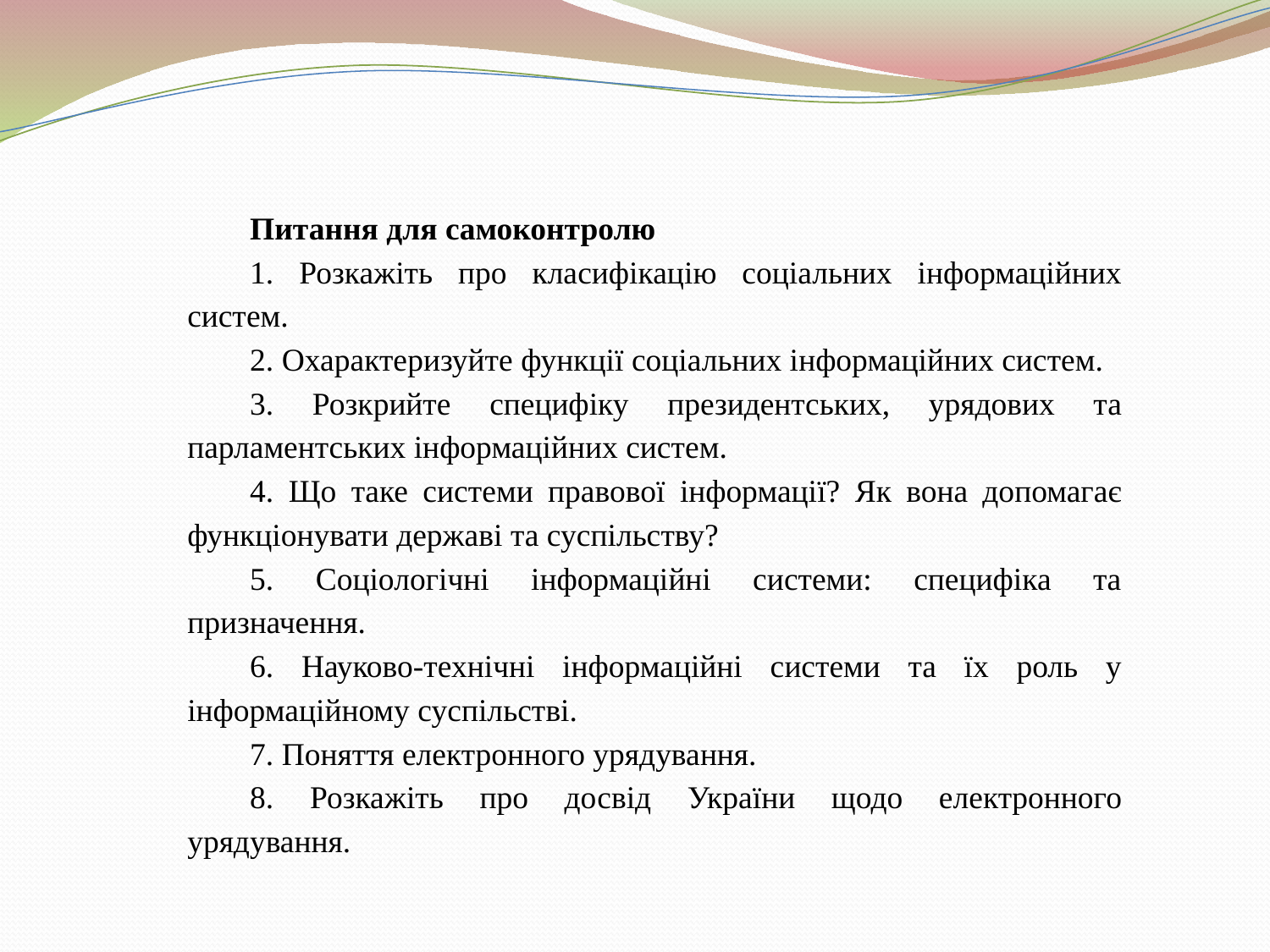

Питання для самоконтролю
1. Розкажіть про класифікацію соціальних інформаційних систем.
2. Охарактеризуйте функції соціальних інформаційних систем.
3. Розкрийте специфіку президентських, урядових та парламентських інформаційних систем.
4. Що таке системи правової інформації? Як вона допомагає функціонувати державі та суспільству?
5. Соціологічні інформаційні системи: специфіка та призначення.
6. Науково-технічні інформаційні системи та їх роль у інформаційному суспільстві.
7. Поняття електронного урядування.
8. Розкажіть про досвід України щодо електронного урядування.